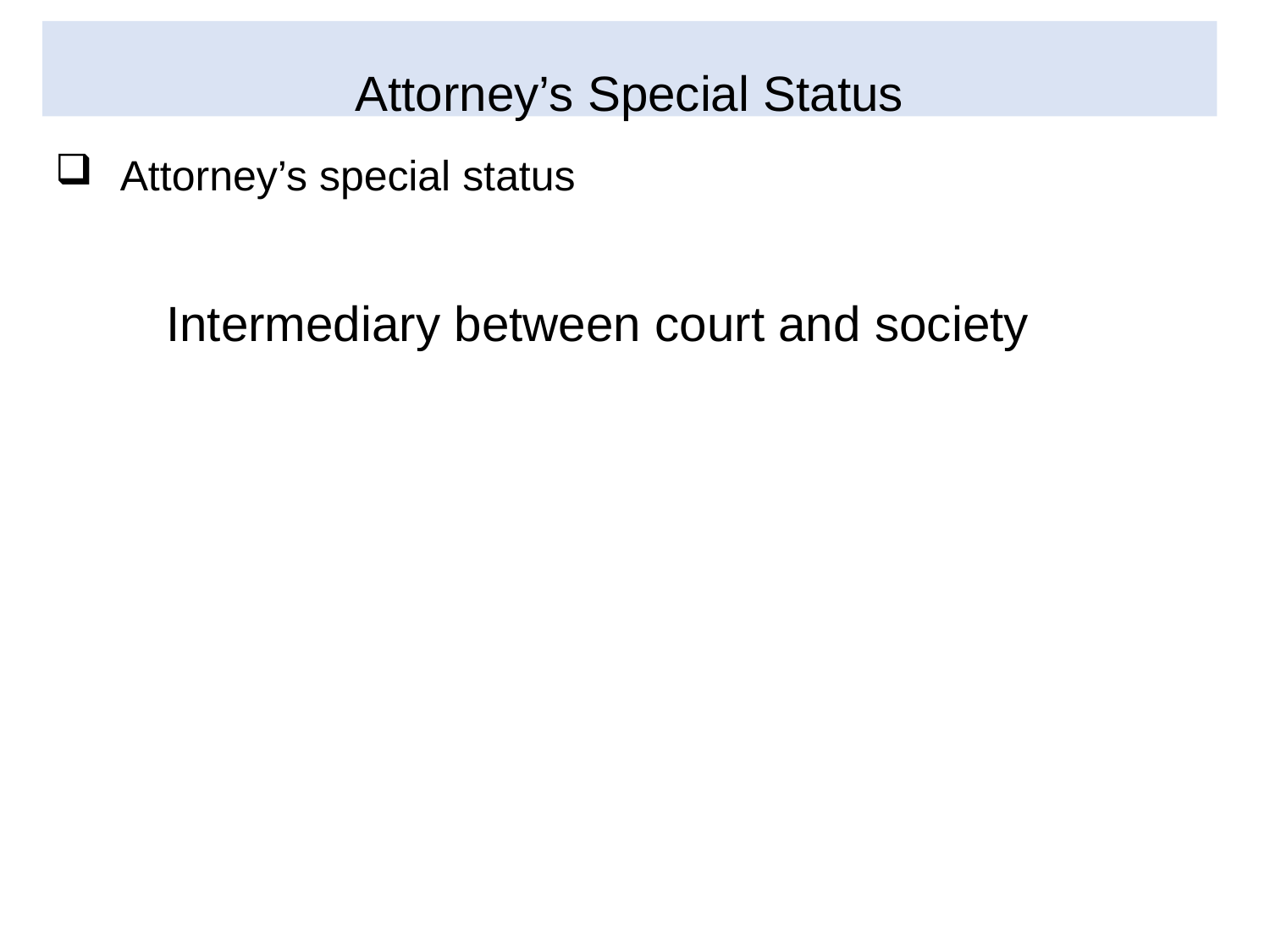

# Attorney’s Special Status
  Attorney’s special status

Intermediary between court and society